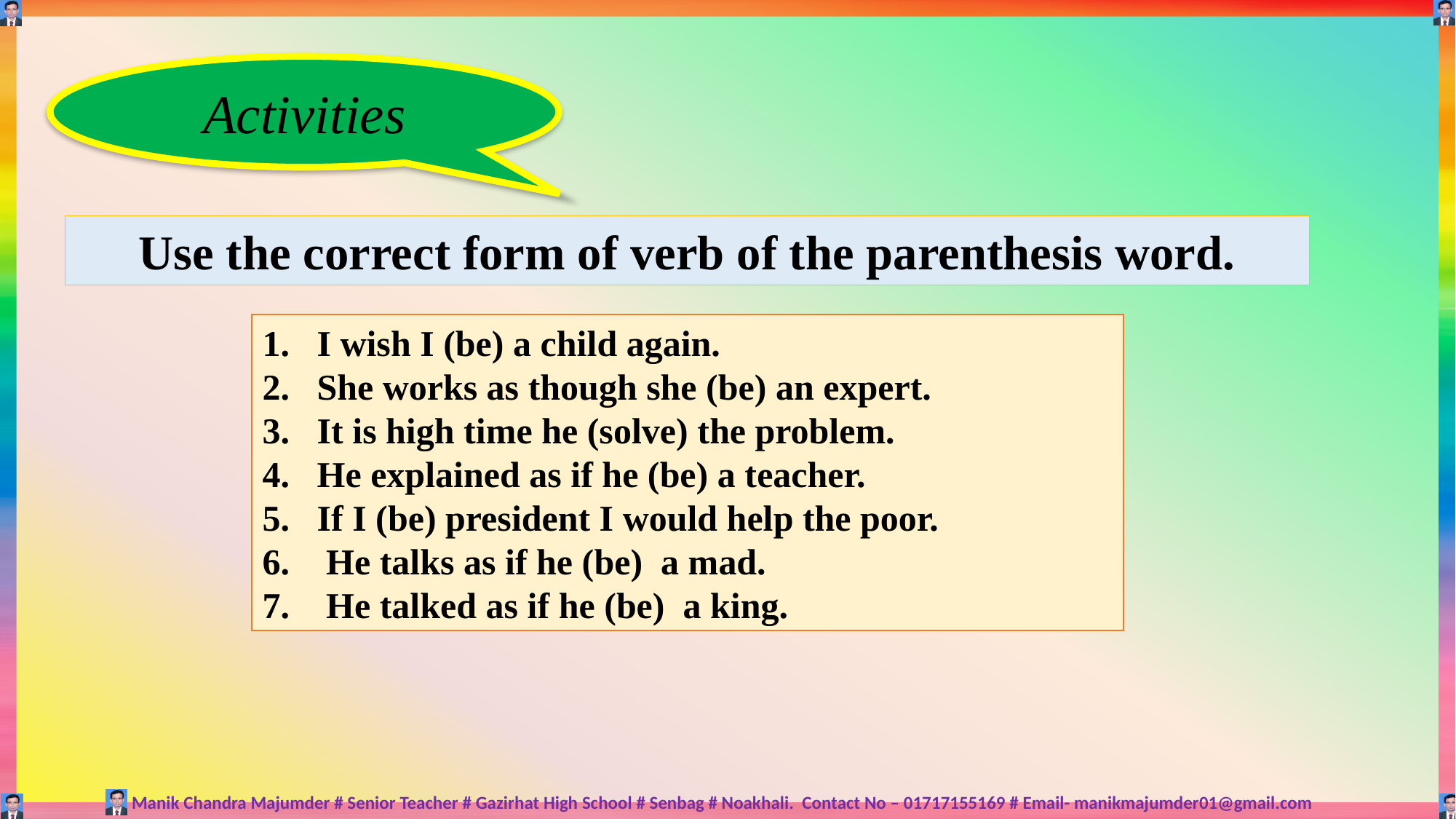

Activities
Use the correct form of verb of the parenthesis word.
I wish I (be) a child again.
She works as though she (be) an expert.
It is high time he (solve) the problem.
He explained as if he (be) a teacher.
If I (be) president I would help the poor.
 He talks as if he (be)  a mad.
 He talked as if he (be)  a king.